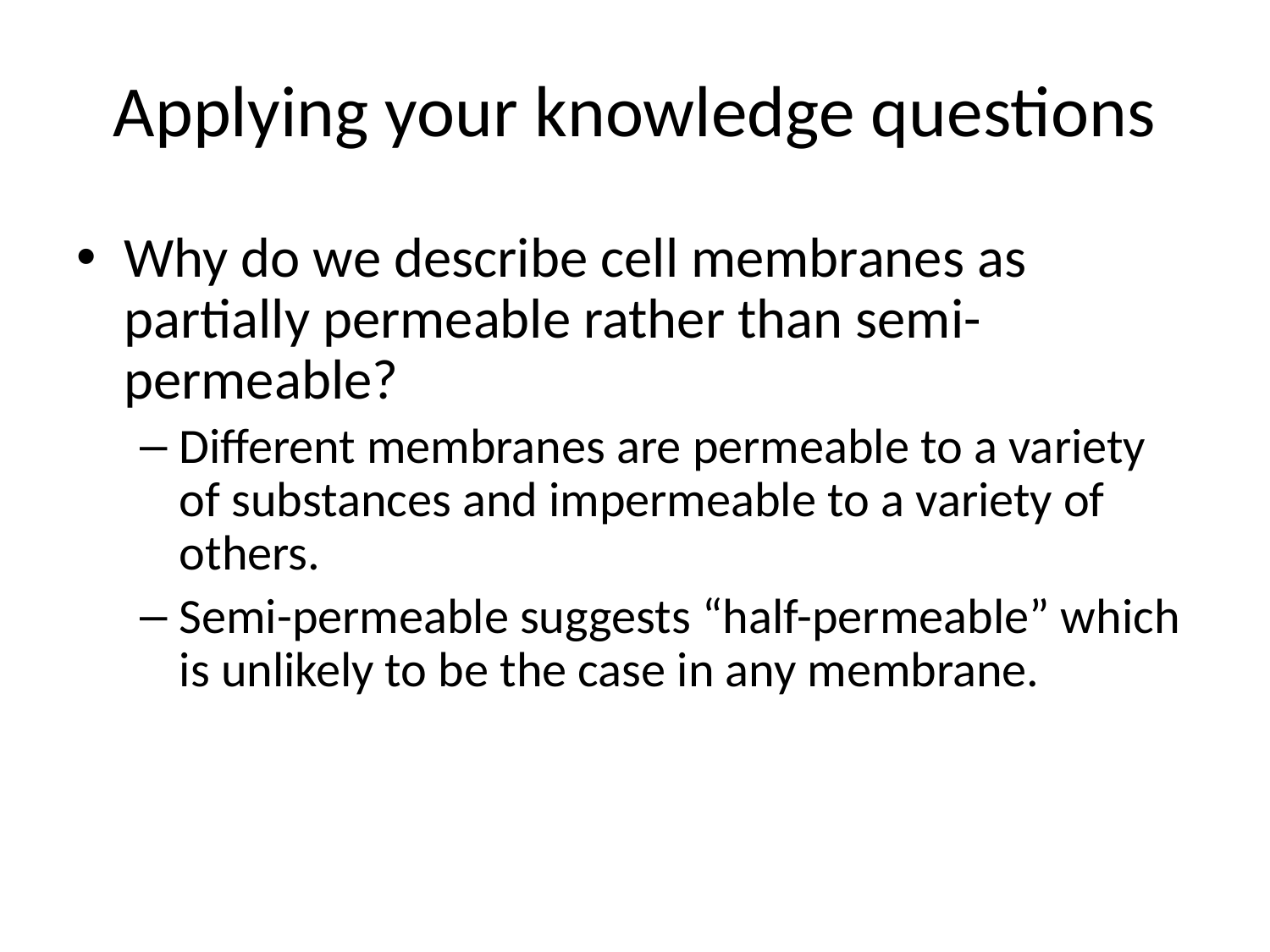

# Applying your knowledge questions
Why do we describe cell membranes as partially permeable rather than semi-permeable?
Different membranes are permeable to a variety of substances and impermeable to a variety of others.
Semi-permeable suggests “half-permeable” which is unlikely to be the case in any membrane.